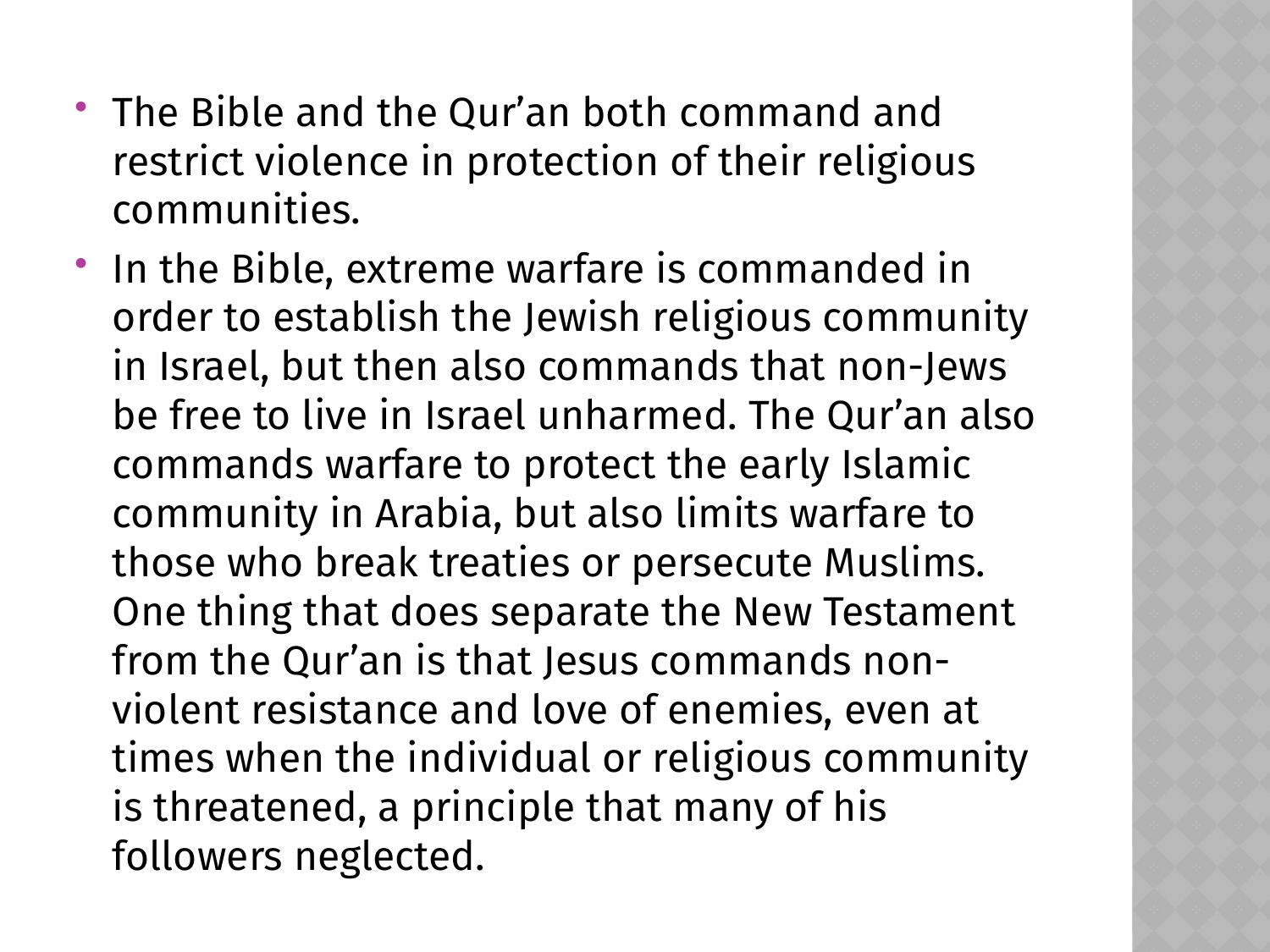

The Bible and the Qur’an both command and restrict violence in protection of their religious communities.
In the Bible, extreme warfare is commanded in order to establish the Jewish religious community in Israel, but then also commands that non-Jews be free to live in Israel unharmed. The Qur’an also commands warfare to protect the early Islamic community in Arabia, but also limits warfare to those who break treaties or persecute Muslims. One thing that does separate the New Testament from the Qur’an is that Jesus commands non-violent resistance and love of enemies, even at times when the individual or religious community is threatened, a principle that many of his followers neglected.